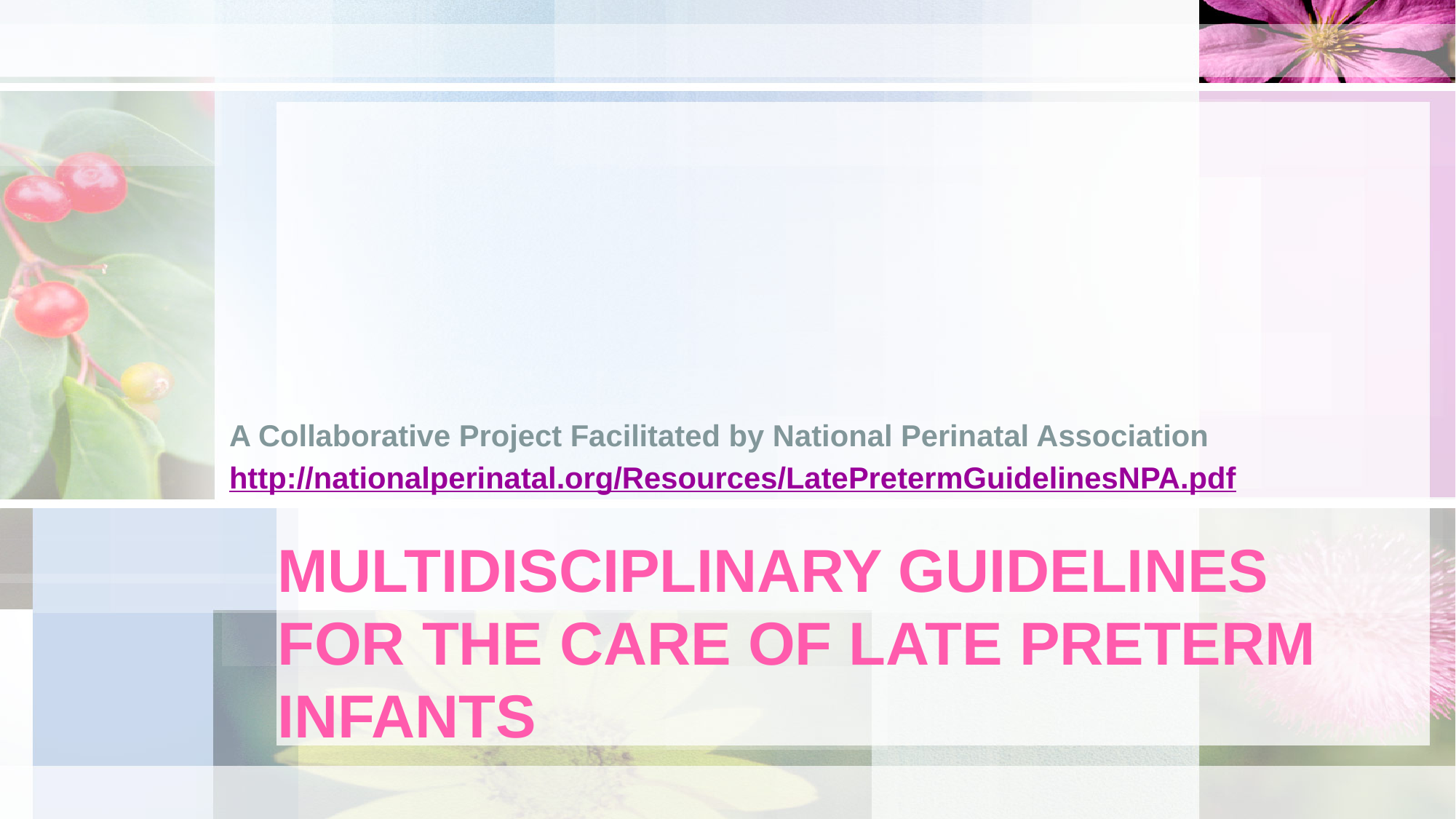

A Collaborative Project Facilitated by National Perinatal Association
http://nationalperinatal.org/Resources/LatePretermGuidelinesNPA.pdf
# Multidisciplinary Guidelines for the Care of Late Preterm Infants